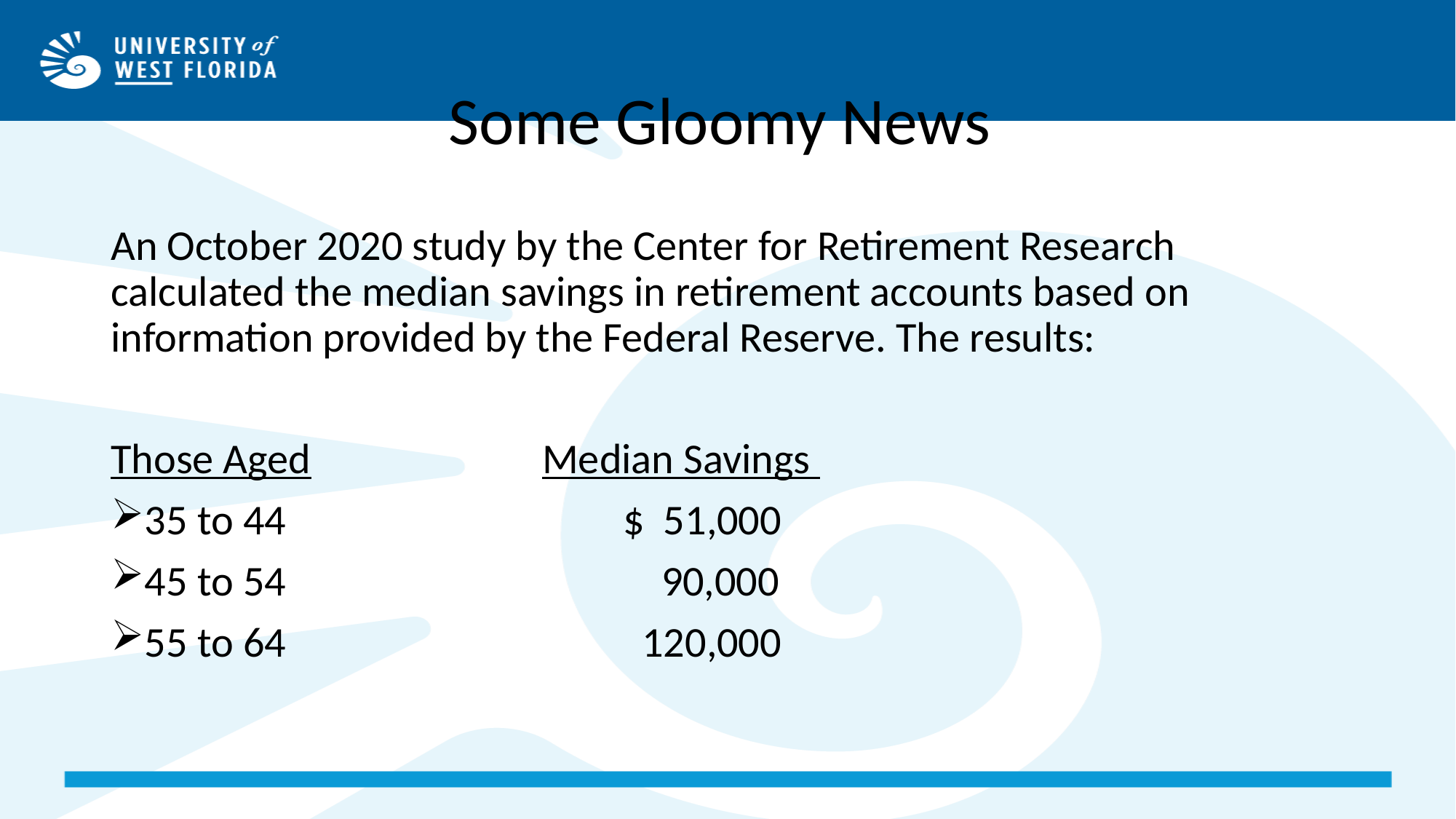

# Some Gloomy News
An October 2020 study by the Center for Retirement Research calculated the median savings in retirement accounts based on information provided by the Federal Reserve. The results:

Those Aged                        Median Savings
35 to 44 			     $  51,000
45 to 54 			         90,000
55 to 64 			       120,000